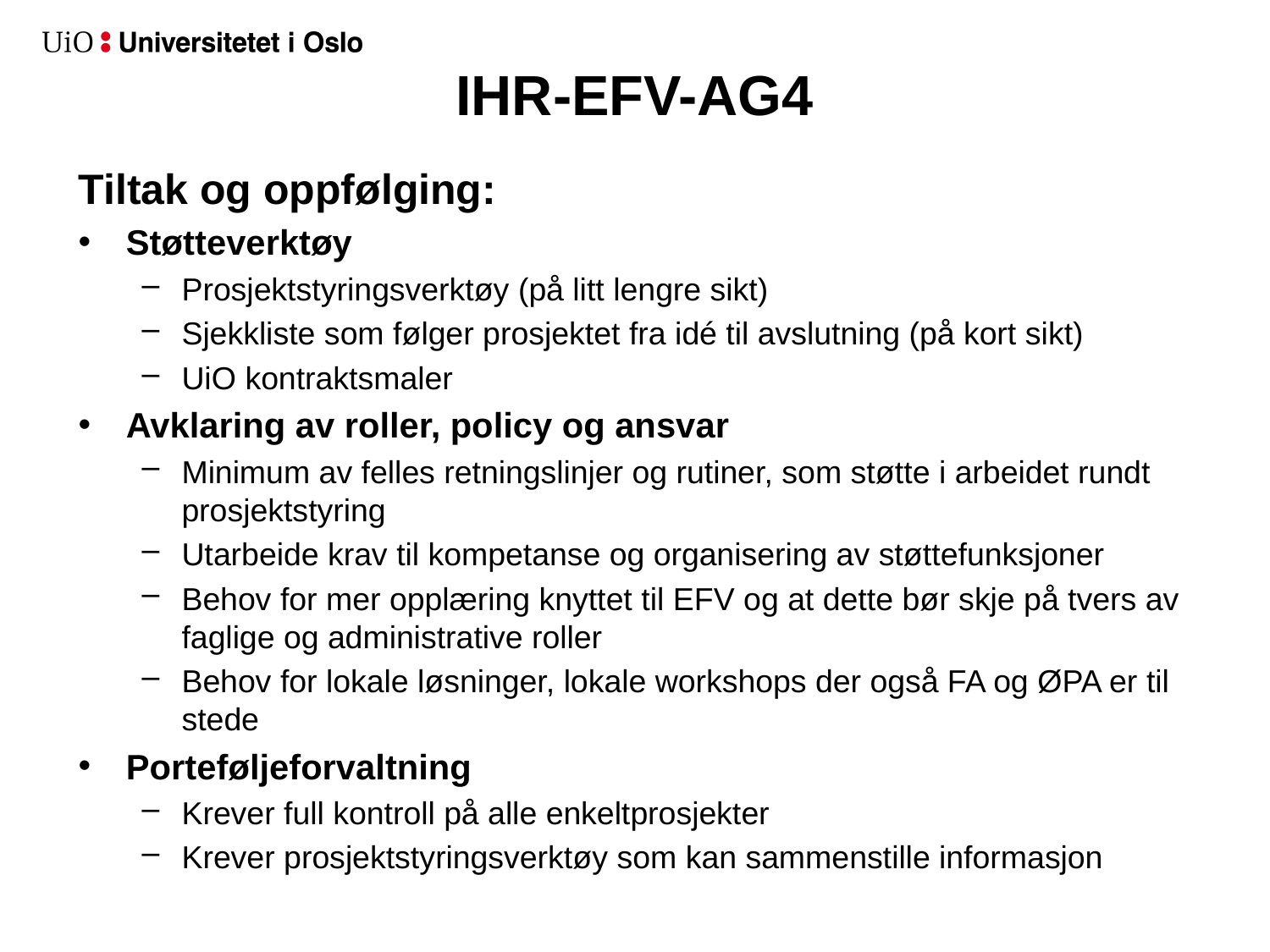

# IHR-EFV-AG4
Tiltak og oppfølging:
Støtteverktøy
Prosjektstyringsverktøy (på litt lengre sikt)
Sjekkliste som følger prosjektet fra idé til avslutning (på kort sikt)
UiO kontraktsmaler
Avklaring av roller, policy og ansvar
Minimum av felles retningslinjer og rutiner, som støtte i arbeidet rundt prosjektstyring
Utarbeide krav til kompetanse og organisering av støttefunksjoner
Behov for mer opplæring knyttet til EFV og at dette bør skje på tvers av faglige og administrative roller
Behov for lokale løsninger, lokale workshops der også FA og ØPA er til stede
Porteføljeforvaltning
Krever full kontroll på alle enkeltprosjekter
Krever prosjektstyringsverktøy som kan sammenstille informasjon